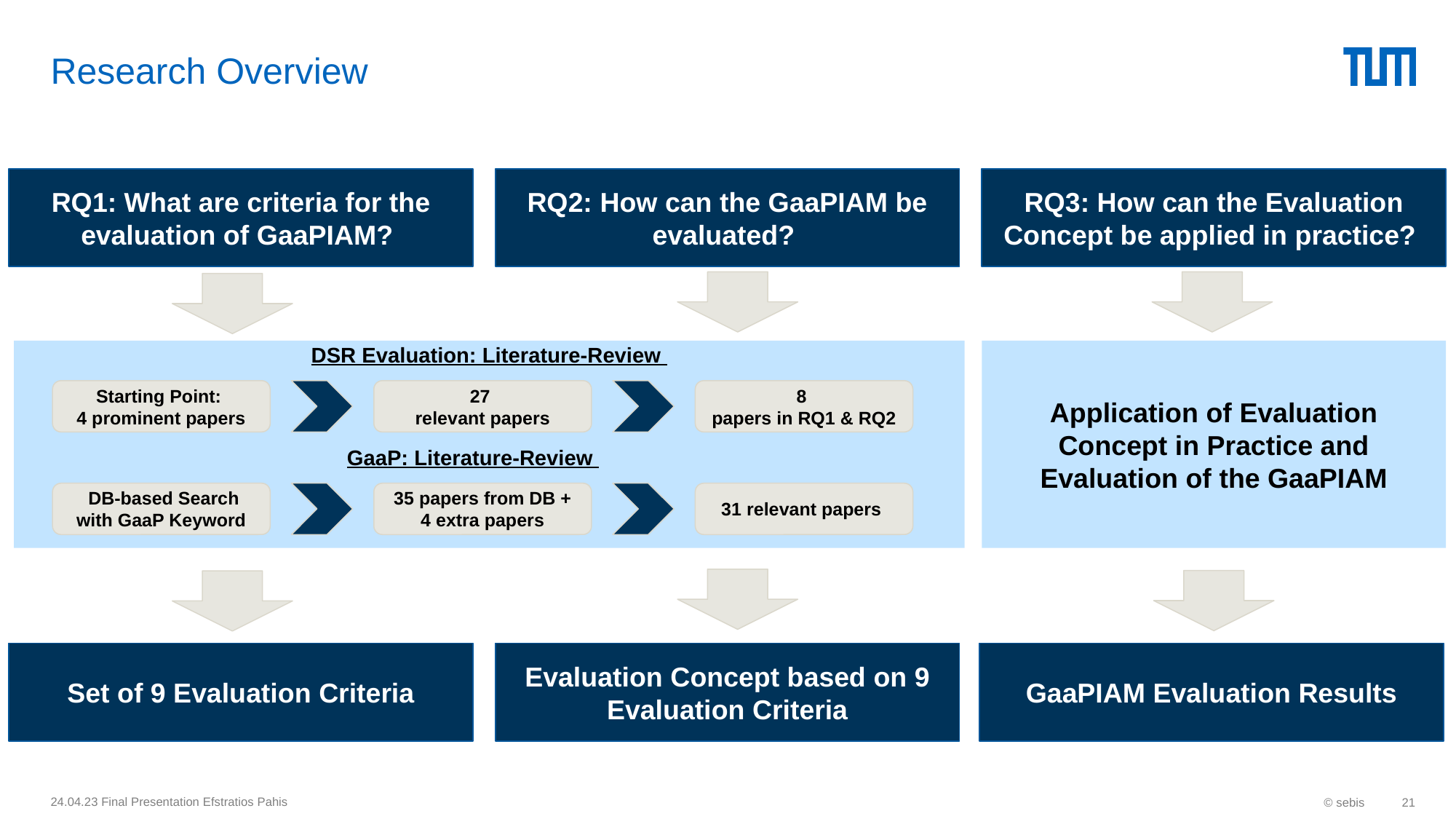

# Research Overview
RQ1: What are criteria for the evaluation of GaaPIAM?
RQ2: How can the GaaPIAM be evaluated?
RQ3: How can the Evaluation Concept be applied in practice?

DSR Evaluation: Literature-Review

Application of Evaluation Concept in Practice and Evaluation of the GaaPIAM
Starting Point:
4 prominent papers

27
relevant papers

8
papers in RQ1 & RQ2
GaaP: Literature-Review
35 papers from DB + 4 extra papers

31 relevant papers
 DB-based Search with GaaP Keyword

Set of 9 Evaluation Criteria
Evaluation Concept based on 9 Evaluation Criteria
GaaPIAM Evaluation Results
24.04.23 Final Presentation Efstratios Pahis
© sebis
21